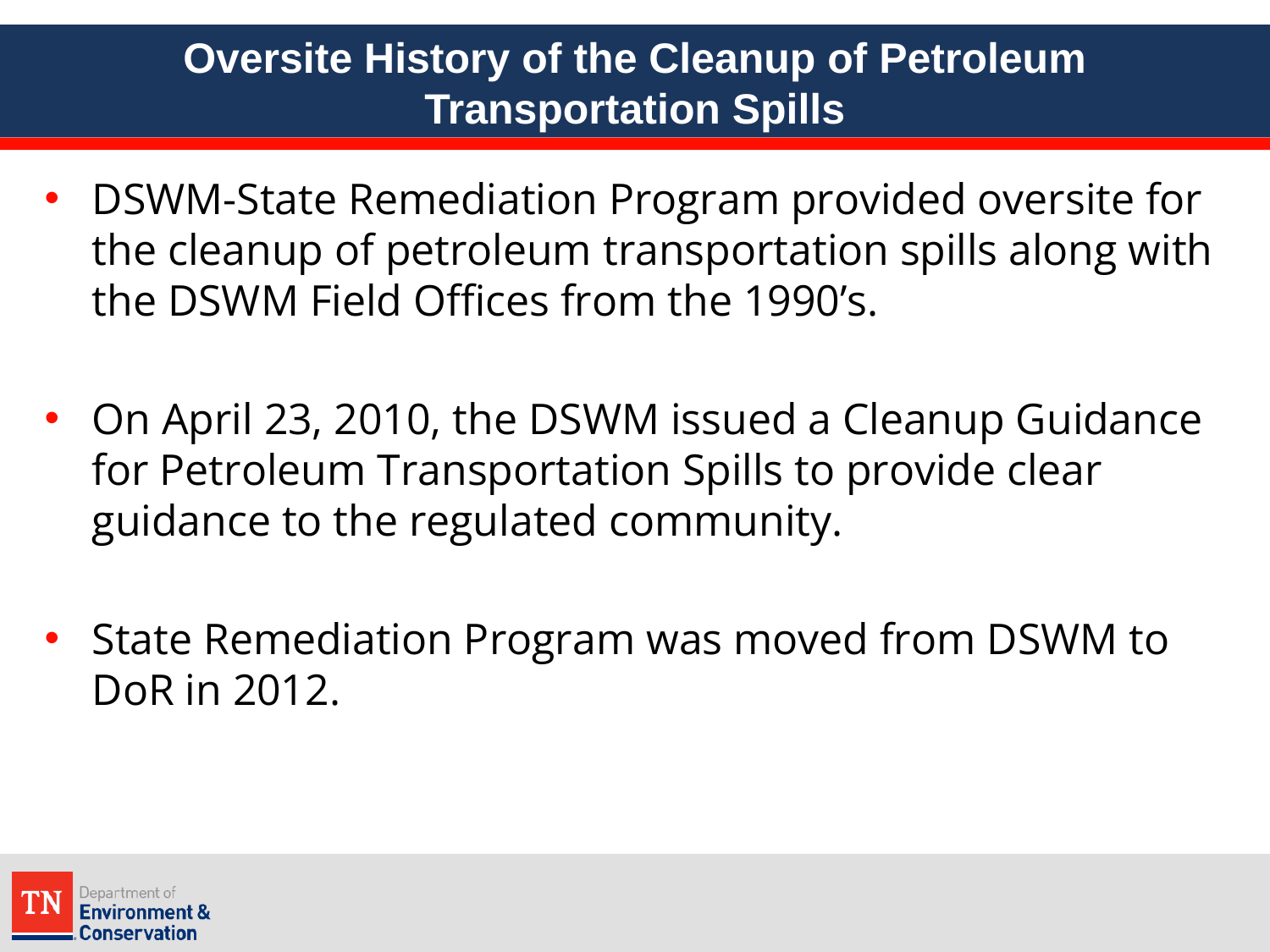

# Oversite History of the Cleanup of Petroleum Transportation Spills
DSWM-State Remediation Program provided oversite for the cleanup of petroleum transportation spills along with the DSWM Field Offices from the 1990’s.

On April 23, 2010, the DSWM issued a Cleanup Guidance for Petroleum Transportation Spills to provide clear guidance to the regulated community.

State Remediation Program was moved from DSWM to DoR in 2012.